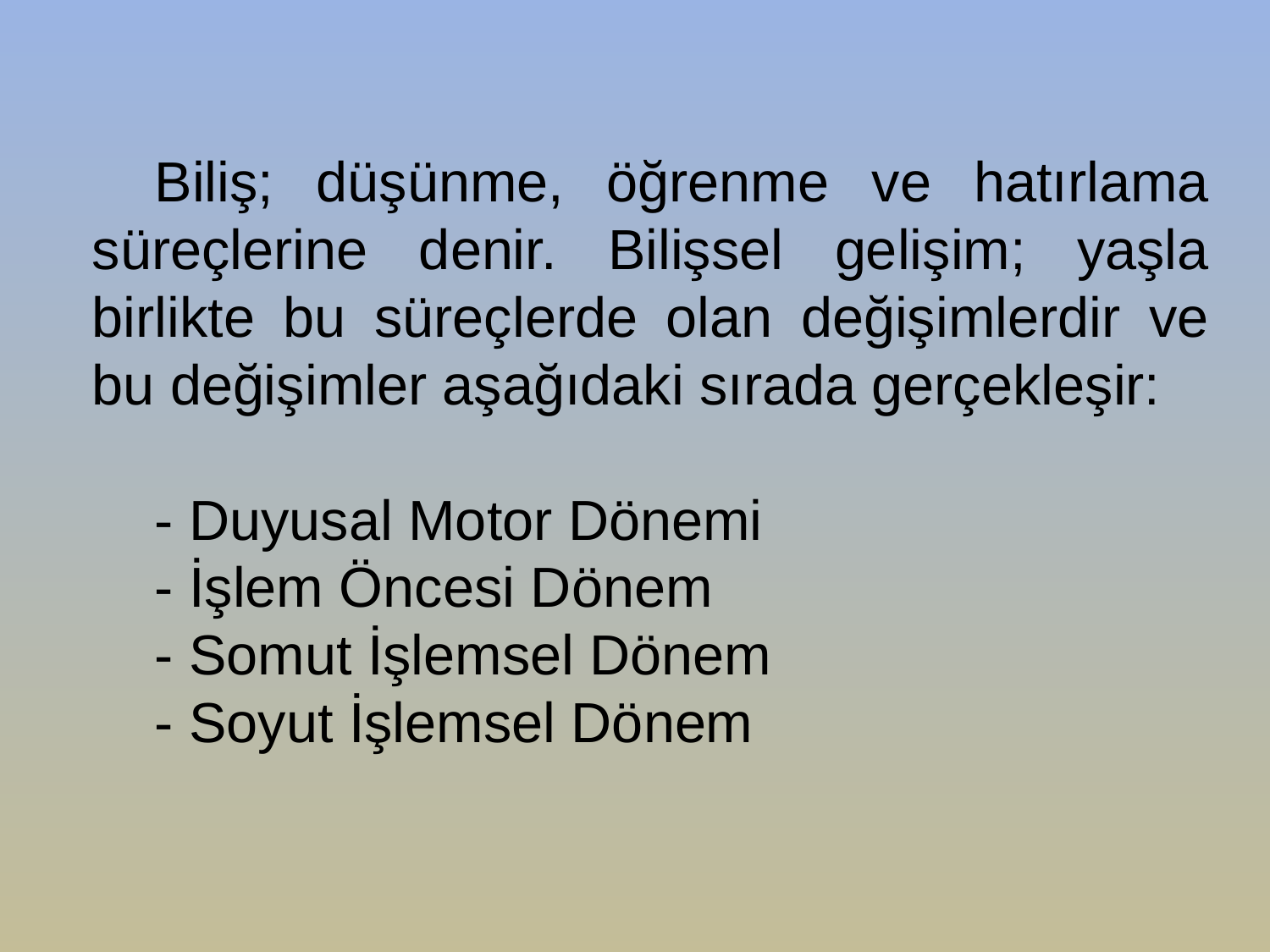

Biliş; düşünme, öğrenme ve hatırlama süreçlerine denir. Bilişsel gelişim; yaşla birlikte bu süreçlerde olan değişimlerdir ve bu değişimler aşağıdaki sırada gerçekleşir:

- Duyusal Motor Dönemi
- İşlem Öncesi Dönem
- Somut İşlemsel Dönem
- Soyut İşlemsel Dönem